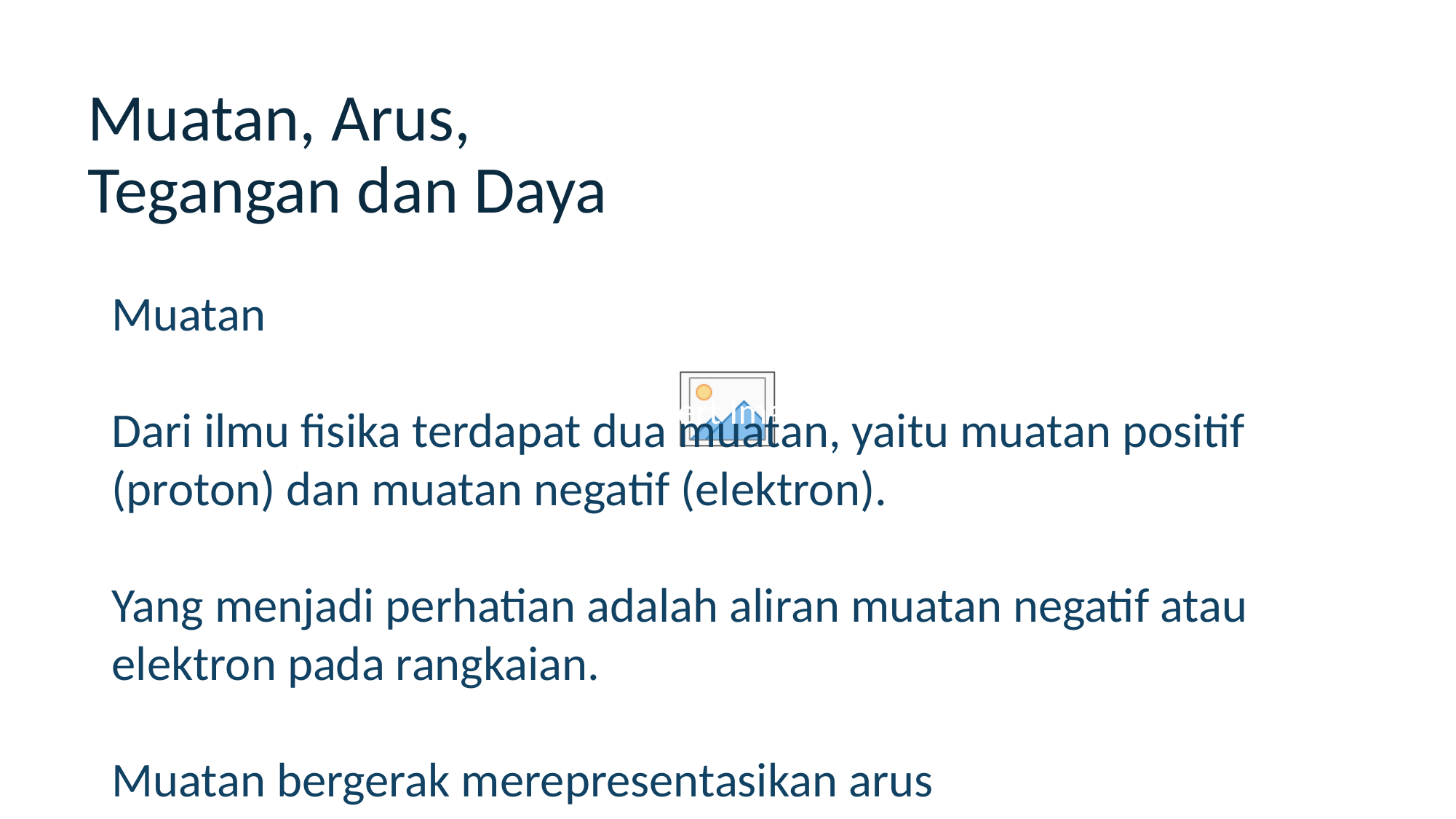

# Muatan, Arus, Tegangan dan Daya
Muatan

Dari ilmu fisika terdapat dua muatan, yaitu muatan positif (proton) dan muatan negatif (elektron).

Yang menjadi perhatian adalah aliran muatan negatif atau elektron pada rangkaian.

Muatan bergerak merepresentasikan arus